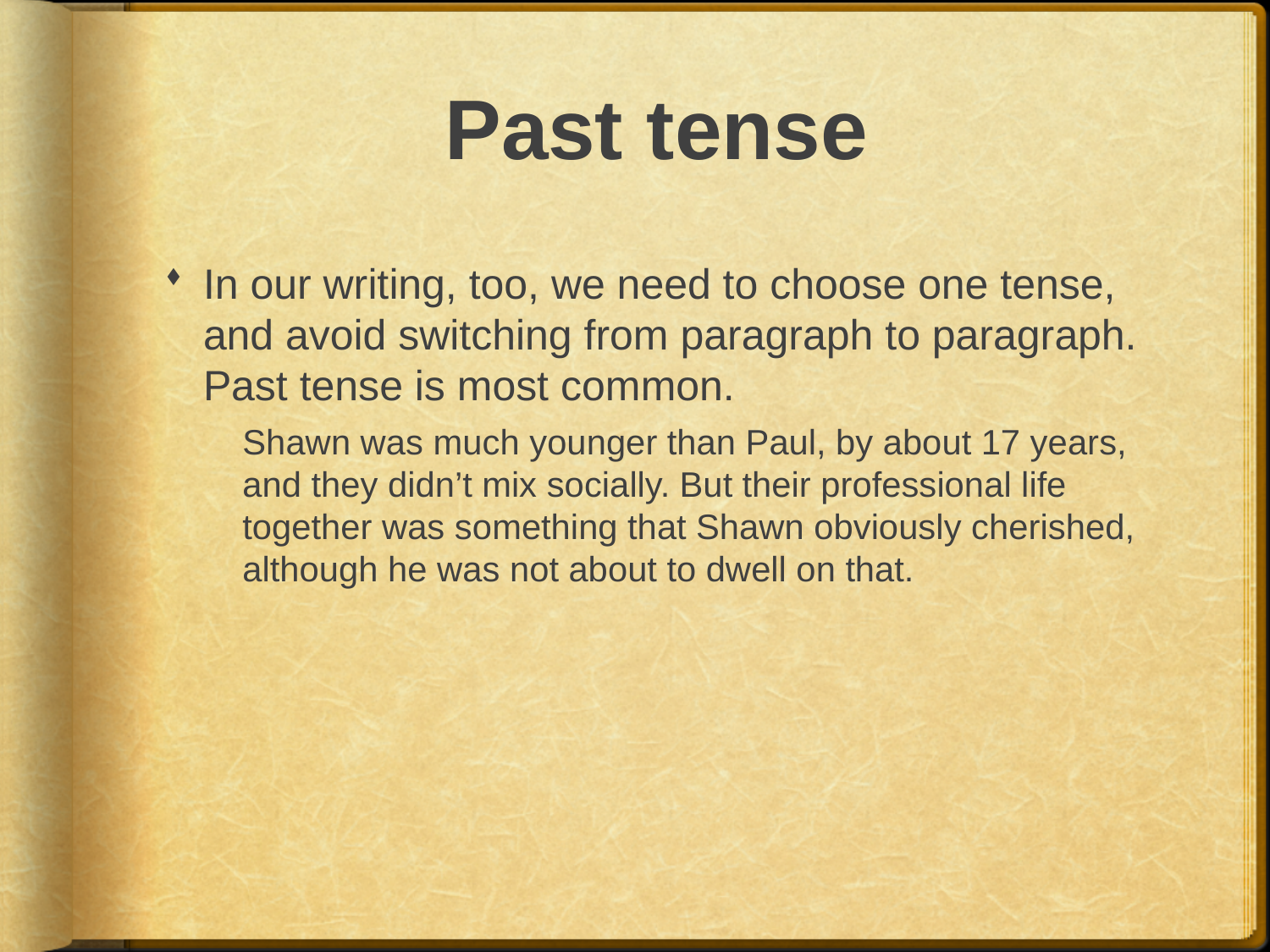

# Past tense
In our writing, too, we need to choose one tense, and avoid switching from paragraph to paragraph. Past tense is most common.
Shawn was much younger than Paul, by about 17 years, and they didn’t mix socially. But their professional life together was something that Shawn obviously cherished, although he was not about to dwell on that.